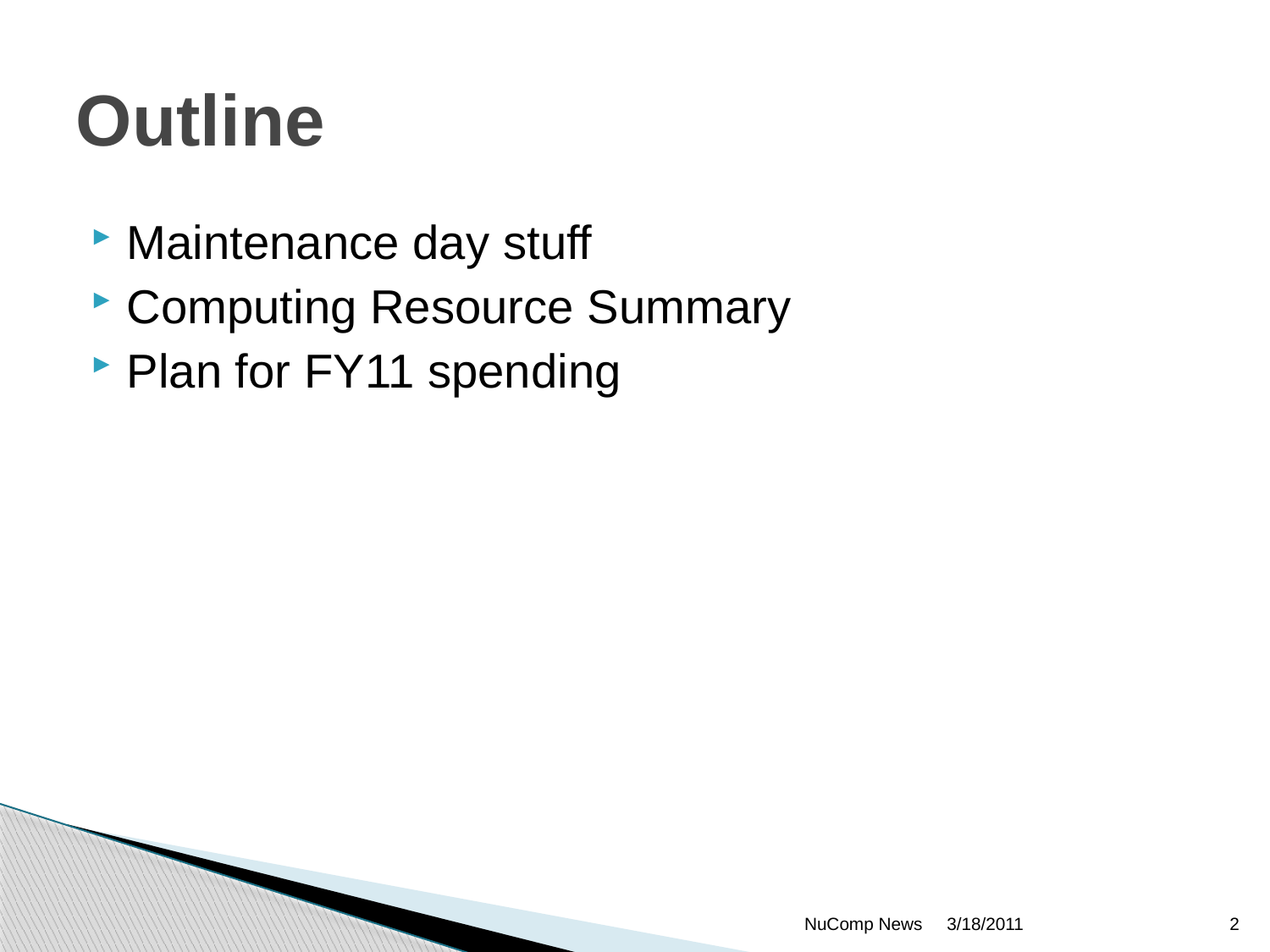

# Outline
Maintenance day stuff
Computing Resource Summary
Plan for FY11 spending
NuComp News
3/18/2011
2